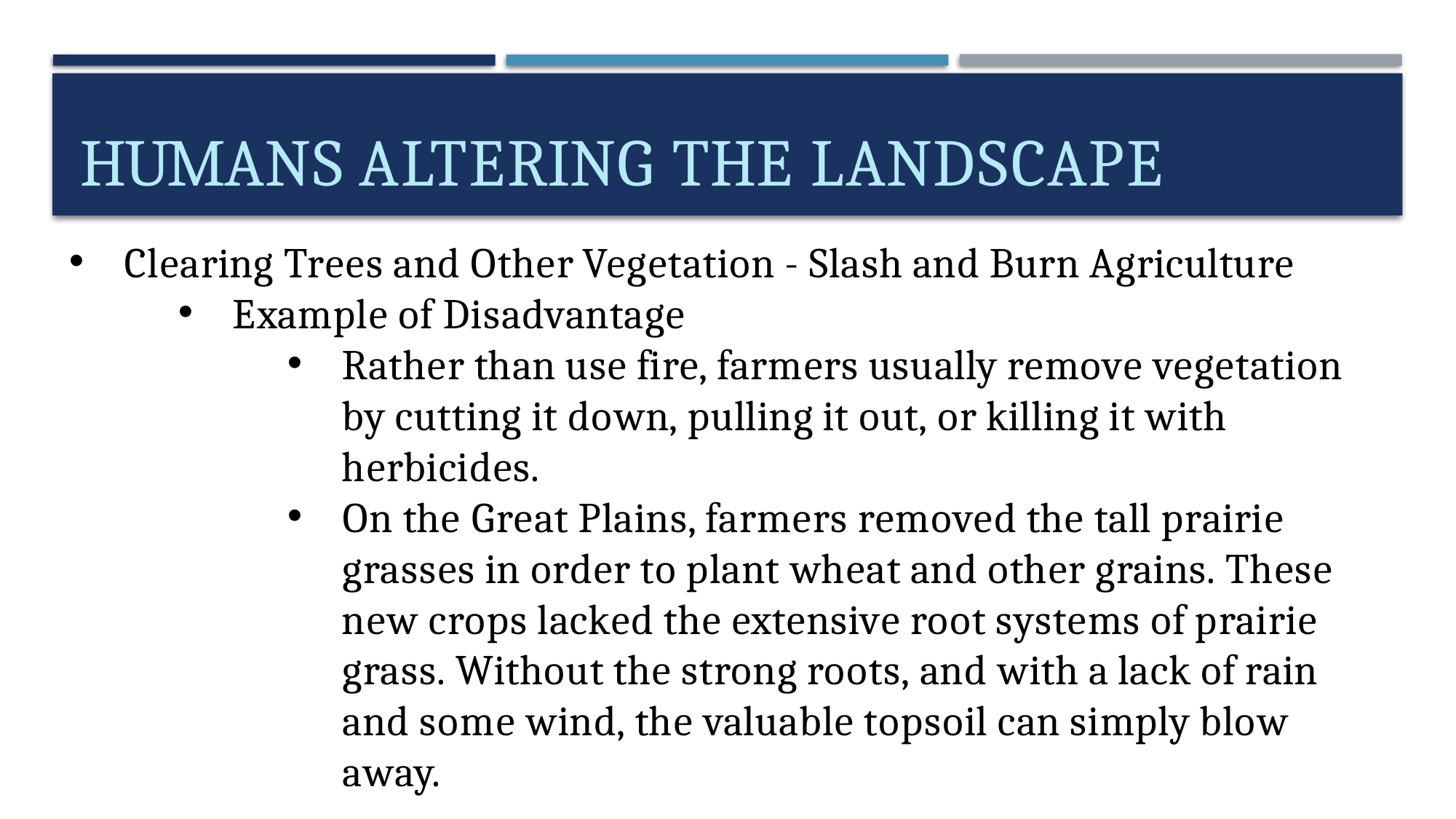

# Humans Altering the Landscape
Clearing Trees and Other Vegetation - Slash and Burn Agriculture
Example of Disadvantage
Rather than use fire, farmers usually remove vegetation by cutting it down, pulling it out, or killing it with herbicides.
On the Great Plains, farmers removed the tall prairie grasses in order to plant wheat and other grains. These new crops lacked the extensive root systems of prairie grass. Without the strong roots, and with a lack of rain and some wind, the valuable topsoil can simply blow away.